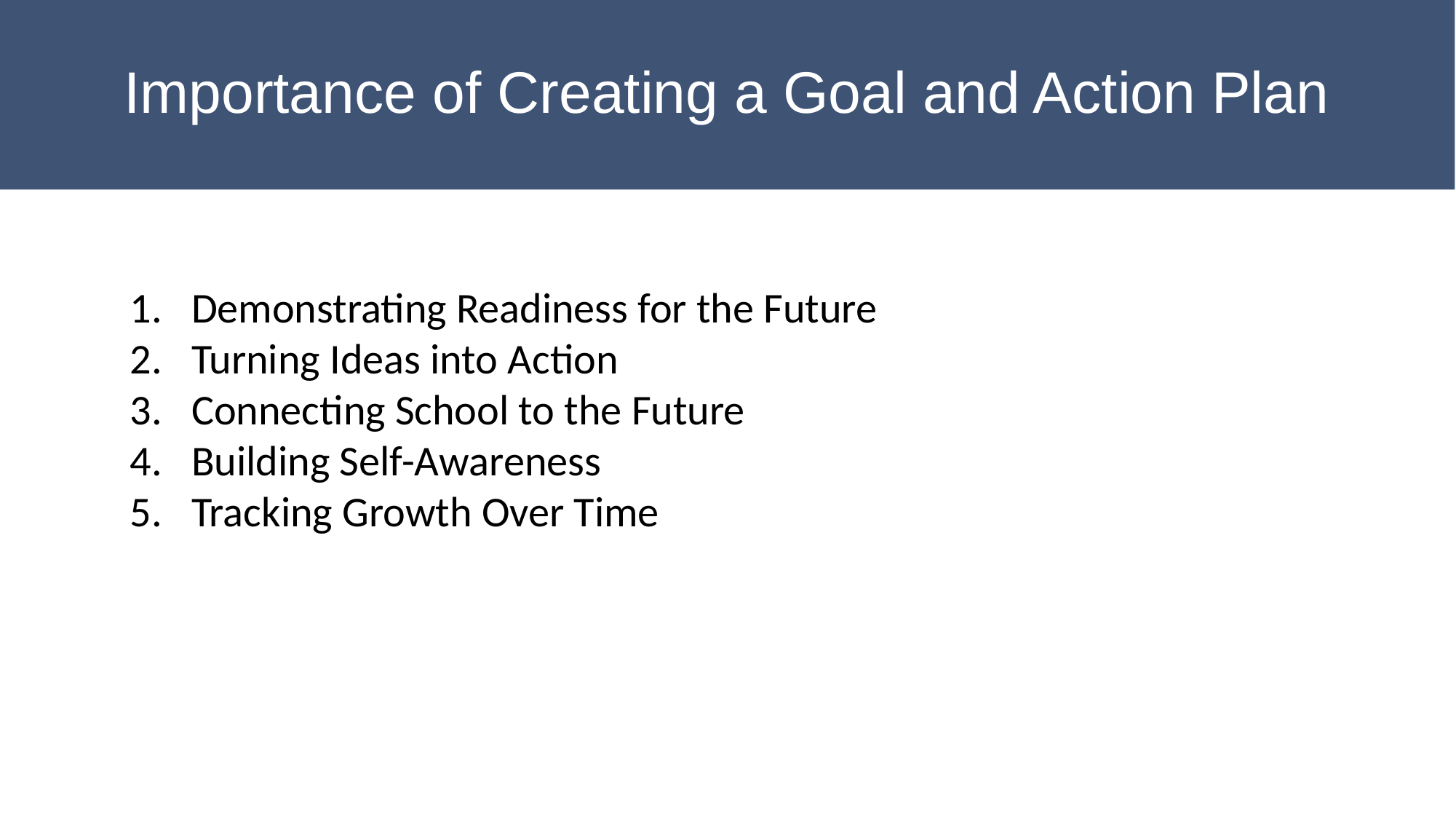

# Importance of Creating a Goal and Action Plan
Demonstrating Readiness for the Future
Turning Ideas into Action
Connecting School to the Future
Building Self-Awareness
Tracking Growth Over Time